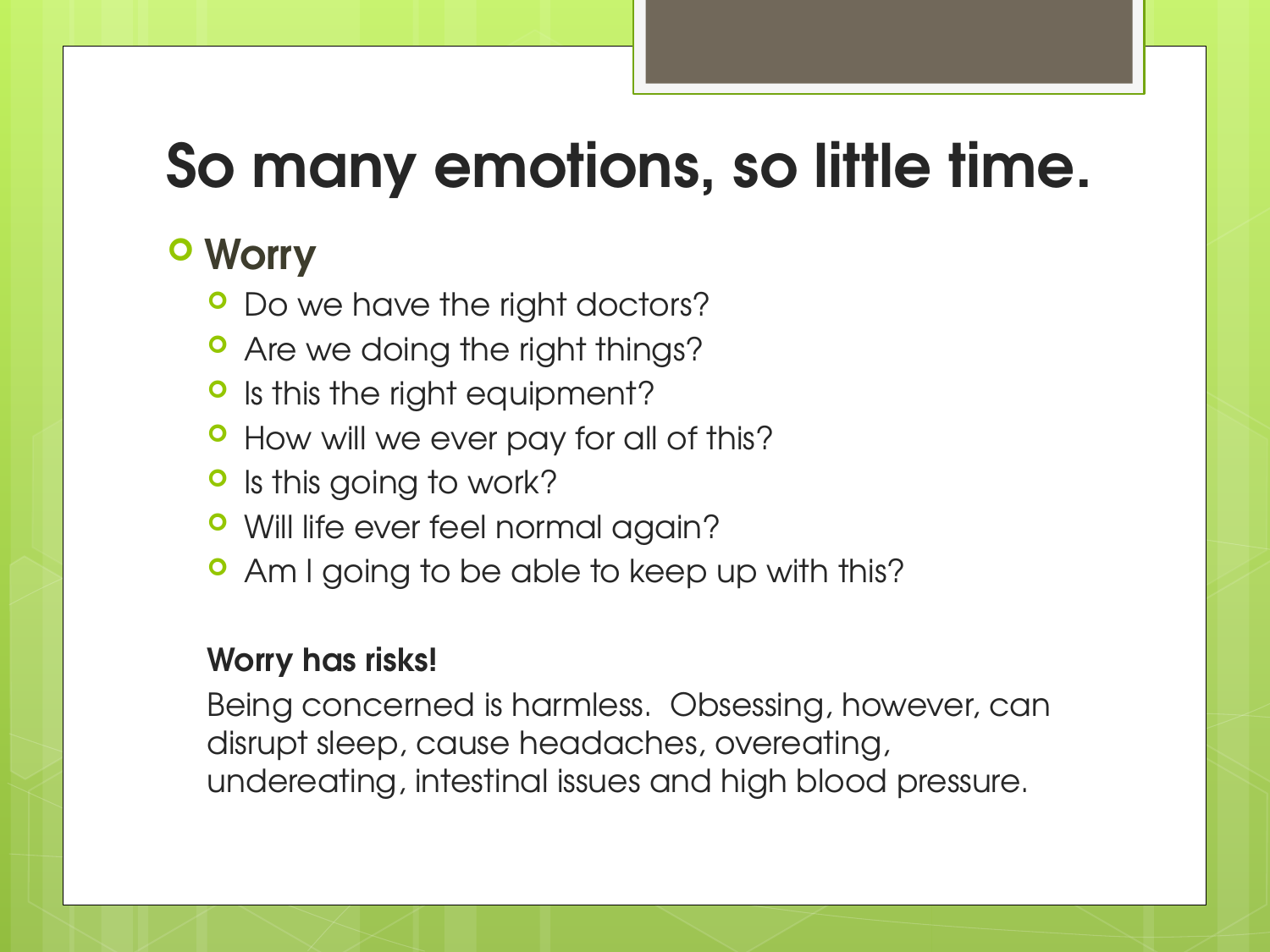

# So many emotions, so little time.
Worry
Do we have the right doctors?
Are we doing the right things?
Is this the right equipment?
How will we ever pay for all of this?
Is this going to work?
Will life ever feel normal again?
Am I going to be able to keep up with this?

Worry has risks!
Being concerned is harmless.  Obsessing, however, can disrupt sleep, cause headaches, overeating, undereating, intestinal issues and high blood pressure.